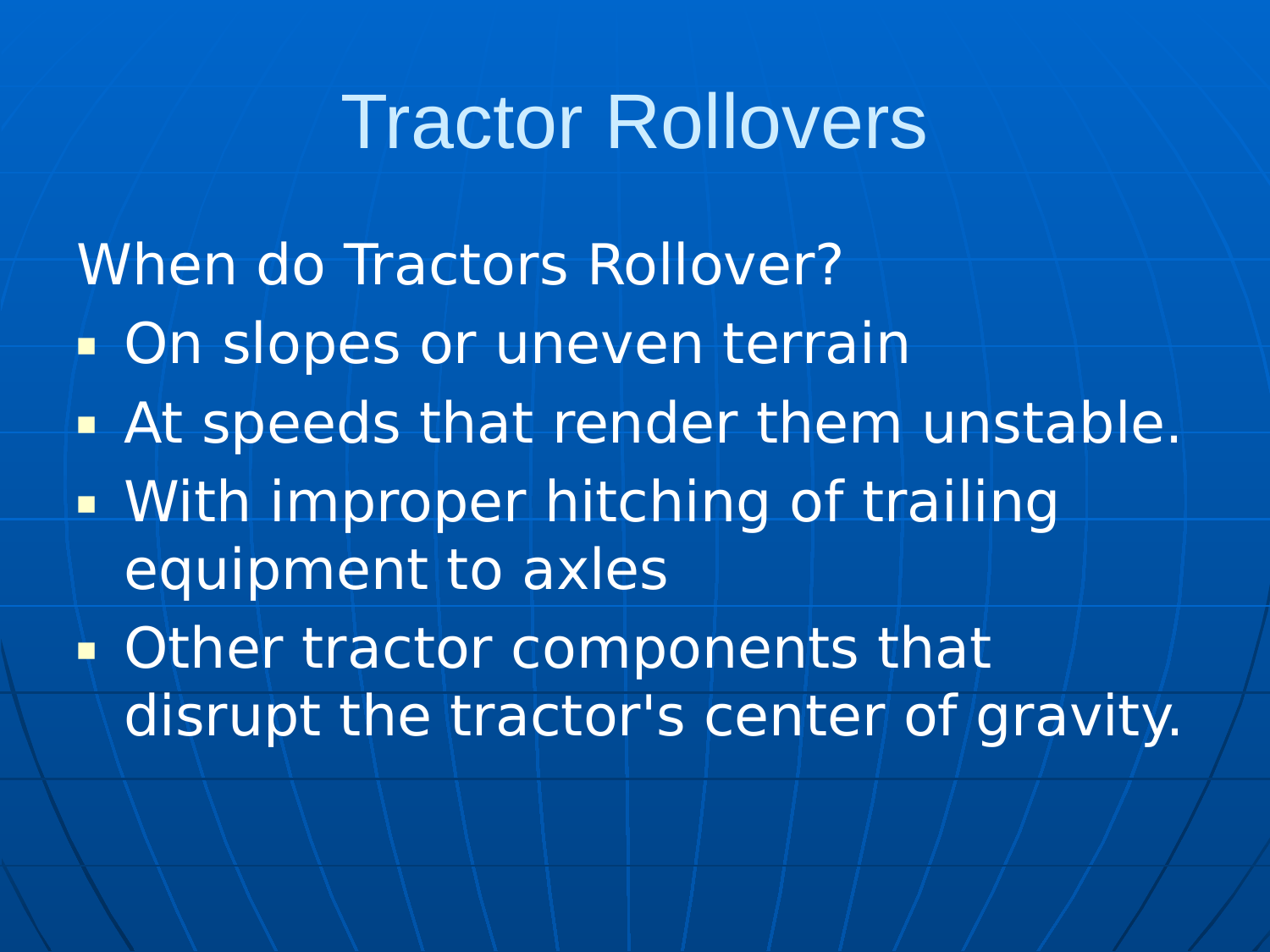

# Tractor Rollovers
When do Tractors Rollover?
On slopes or uneven terrain
At speeds that render them unstable.
With improper hitching of trailing equipment to axles
Other tractor components that disrupt the tractor's center of gravity.